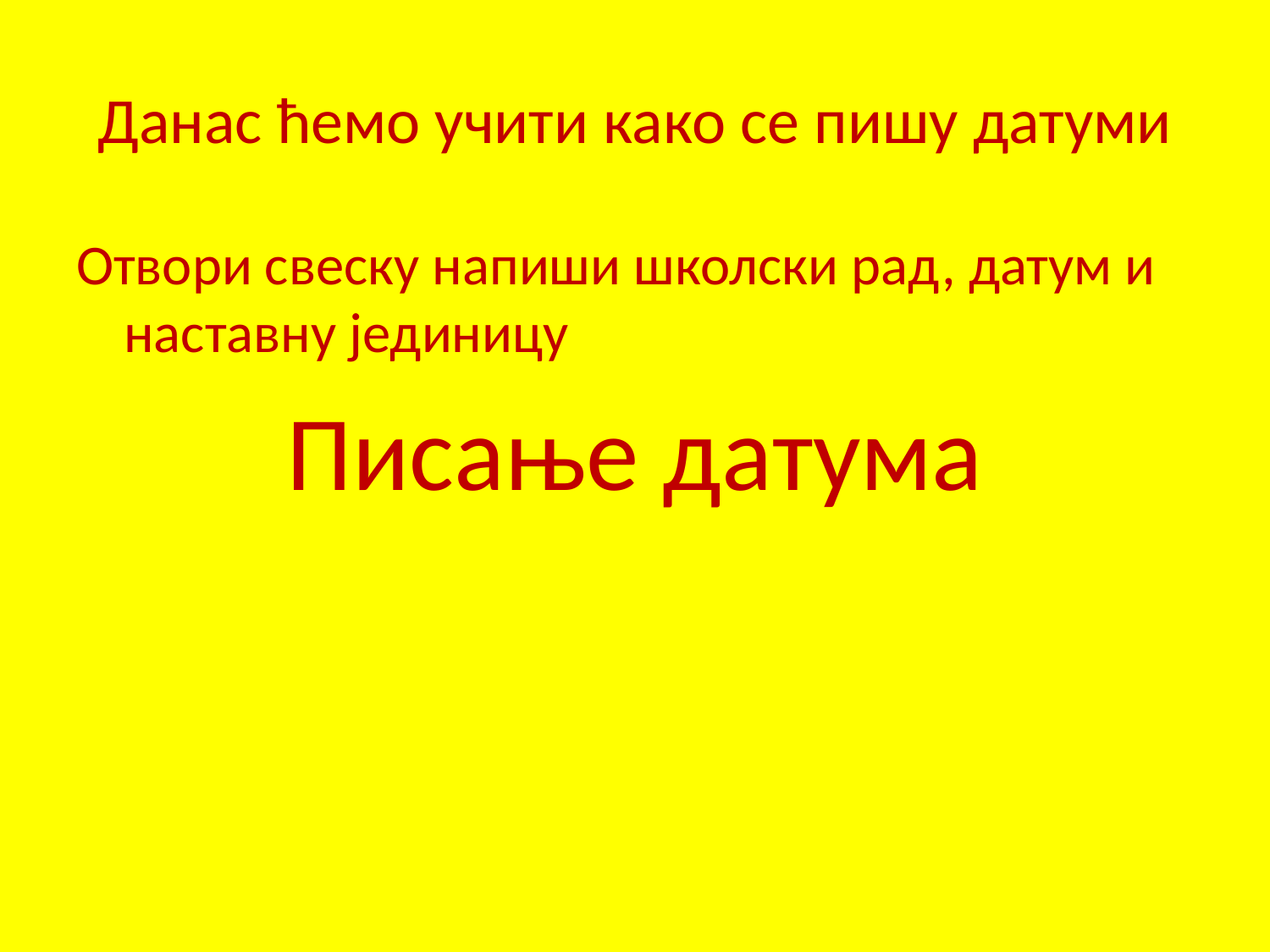

# Данас ћемо учити како се пишу датуми
Отвори свеску напиши школски рад, датум и наставну јединицу
Писање датума